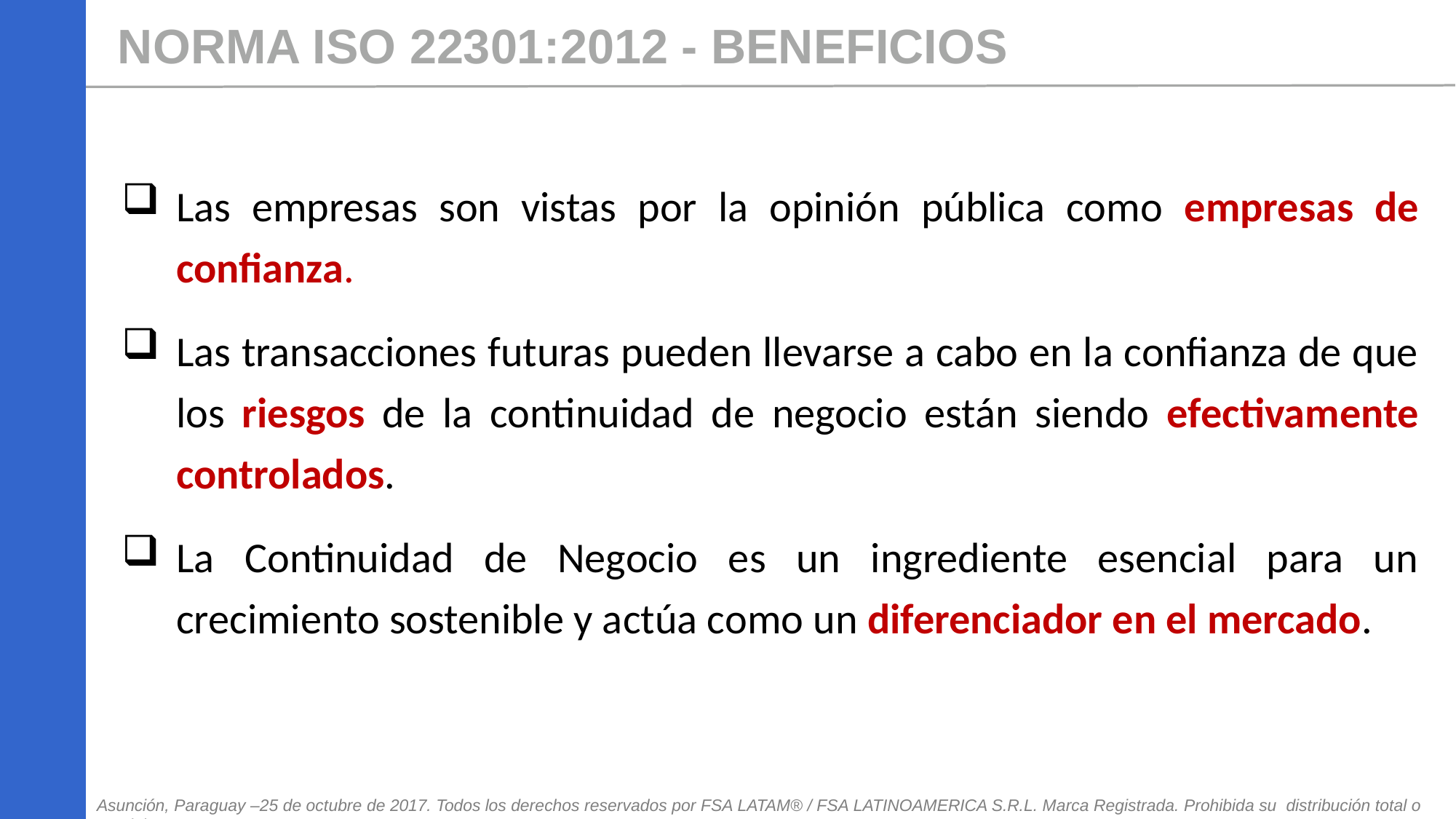

NORMA ISO 22301:2012 - BENEFICIOS
Las empresas son vistas por la opinión pública como empresas de confianza.
Las transacciones futuras pueden llevarse a cabo en la confianza de que los riesgos de la continuidad de negocio están siendo efectivamente controlados.
La Continuidad de Negocio es un ingrediente esencial para un crecimiento sostenible y actúa como un diferenciador en el mercado.
Asunción, Paraguay –25 de octubre de 2017. Todos los derechos reservados por FSA LATAM® / FSA LATINOAMERICA S.R.L. Marca Registrada. Prohibida su  distribución total o parcial.